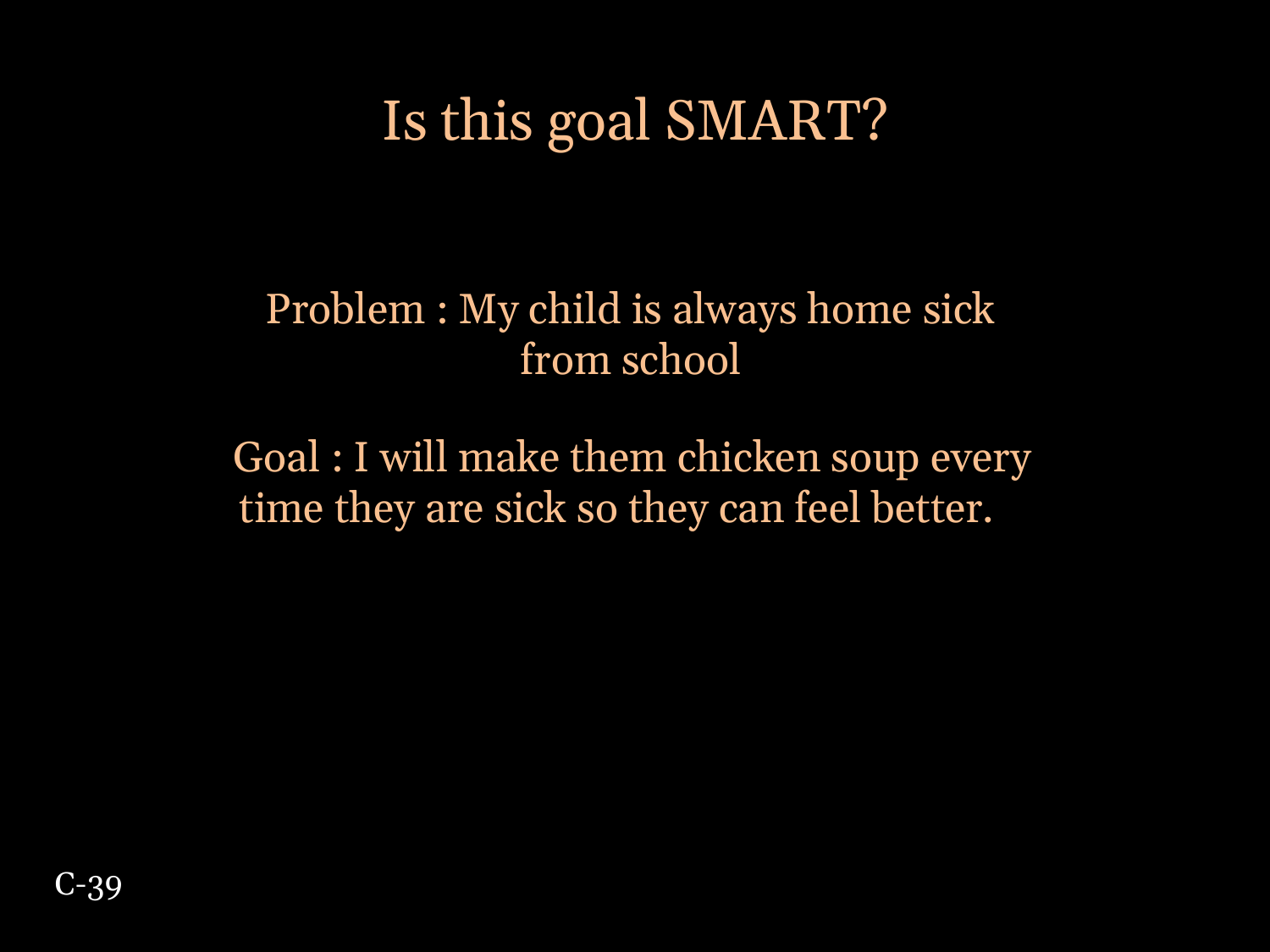

# Is this goal SMART?
Problem : My child is always home sick from school
Goal : I will make them chicken soup every time they are sick so they can feel better.
C-39